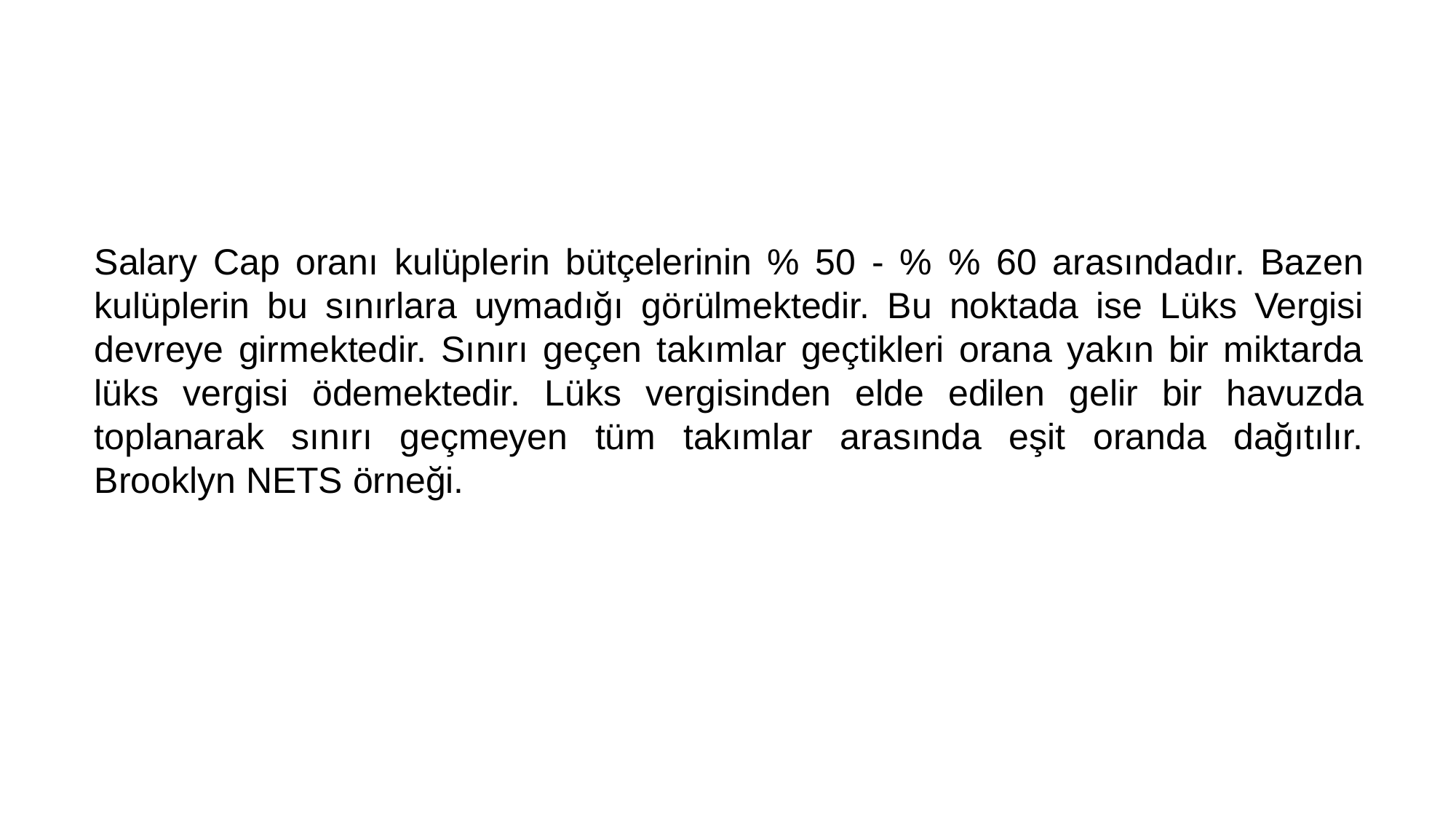

Salary Cap oranı kulüplerin bütçelerinin % 50 - % % 60 arasındadır. Bazen kulüplerin bu sınırlara uymadığı görülmektedir. Bu noktada ise Lüks Vergisi devreye girmektedir. Sınırı geçen takımlar geçtikleri orana yakın bir miktarda lüks vergisi ödemektedir. Lüks vergisinden elde edilen gelir bir havuzda toplanarak sınırı geçmeyen tüm takımlar arasında eşit oranda dağıtılır. Brooklyn NETS örneği.